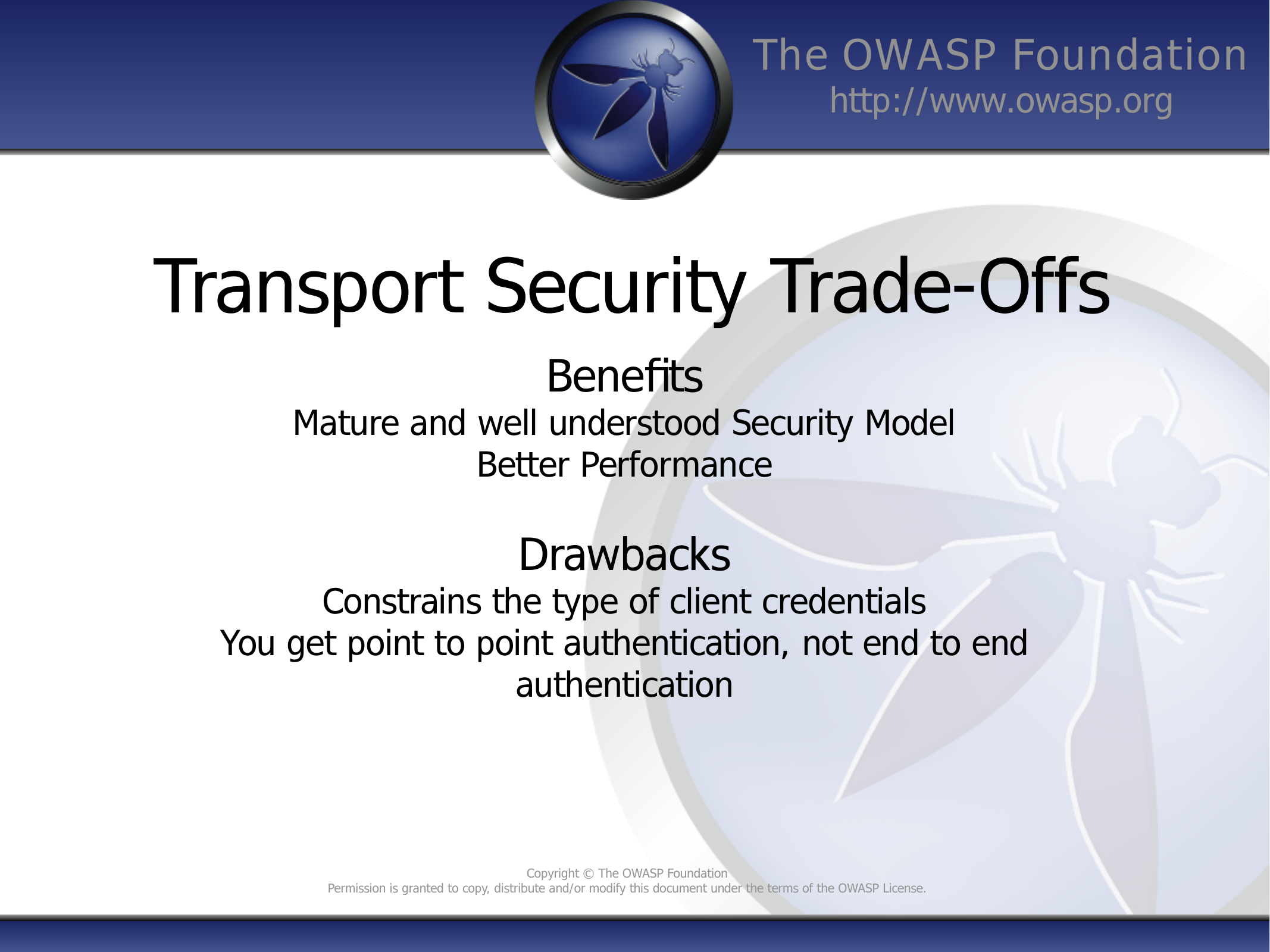

# Transport Security Trade-Offs
Benefits
Mature and well understood Security Model
Better Performance
Drawbacks
Constrains the type of client credentials
You get point to point authentication, not end to end authentication